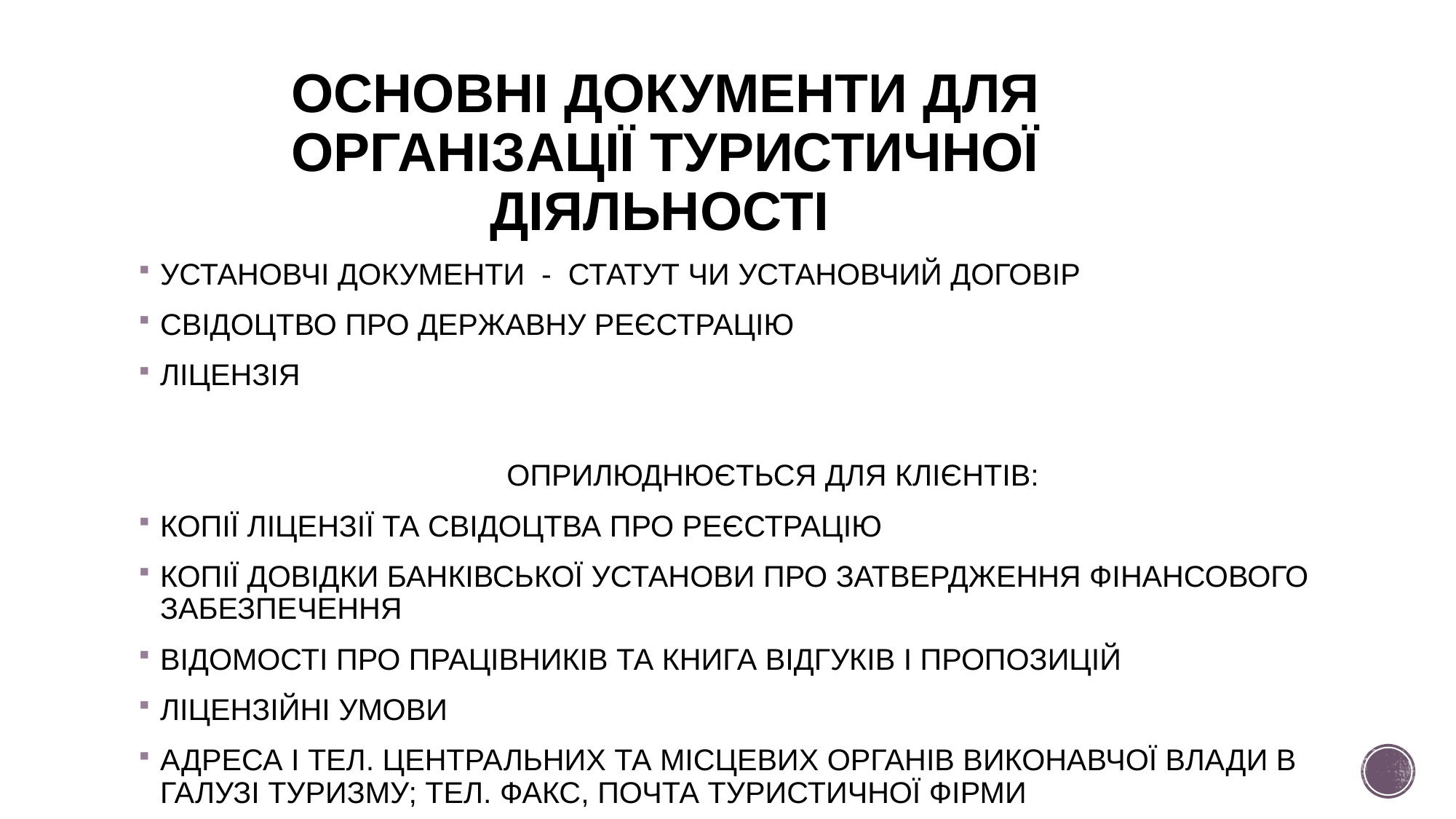

# ОСНОВНІ ДОКУМЕНТИ ДЛЯ ОРГАНІЗАЦІЇ ТУРИСТИЧНОЇ ДІЯЛЬНОСТІ
УСТАНОВЧІ ДОКУМЕНТИ  -  СТАТУТ ЧИ УСТАНОВЧИЙ ДОГОВІР
СВІДОЦТВО ПРО ДЕРЖАВНУ РЕЄСТРАЦІЮ
ЛІЦЕНЗІЯ

                                            ОПРИЛЮДНЮЄТЬСЯ ДЛЯ КЛІЄНТІВ:
КОПІЇ ЛІЦЕНЗІЇ ТА СВІДОЦТВА ПРО РЕЄСТРАЦІЮ
КОПІЇ ДОВІДКИ БАНКІВСЬКОЇ УСТАНОВИ ПРО ЗАТВЕРДЖЕННЯ ФІНАНСОВОГО ЗАБЕЗПЕЧЕННЯ
ВІДОМОСТІ ПРО ПРАЦІВНИКІВ ТА КНИГА ВІДГУКІВ І ПРОПОЗИЦІЙ
ЛІЦЕНЗІЙНІ УМОВИ
АДРЕСА І ТЕЛ. ЦЕНТРАЛЬНИХ ТА МІСЦЕВИХ ОРГАНІВ ВИКОНАВЧОЇ ВЛАДИ В ГАЛУЗІ ТУРИЗМУ; ТЕЛ. ФАКС, ПОЧТА ТУРИСТИЧНОЇ ФІРМИ